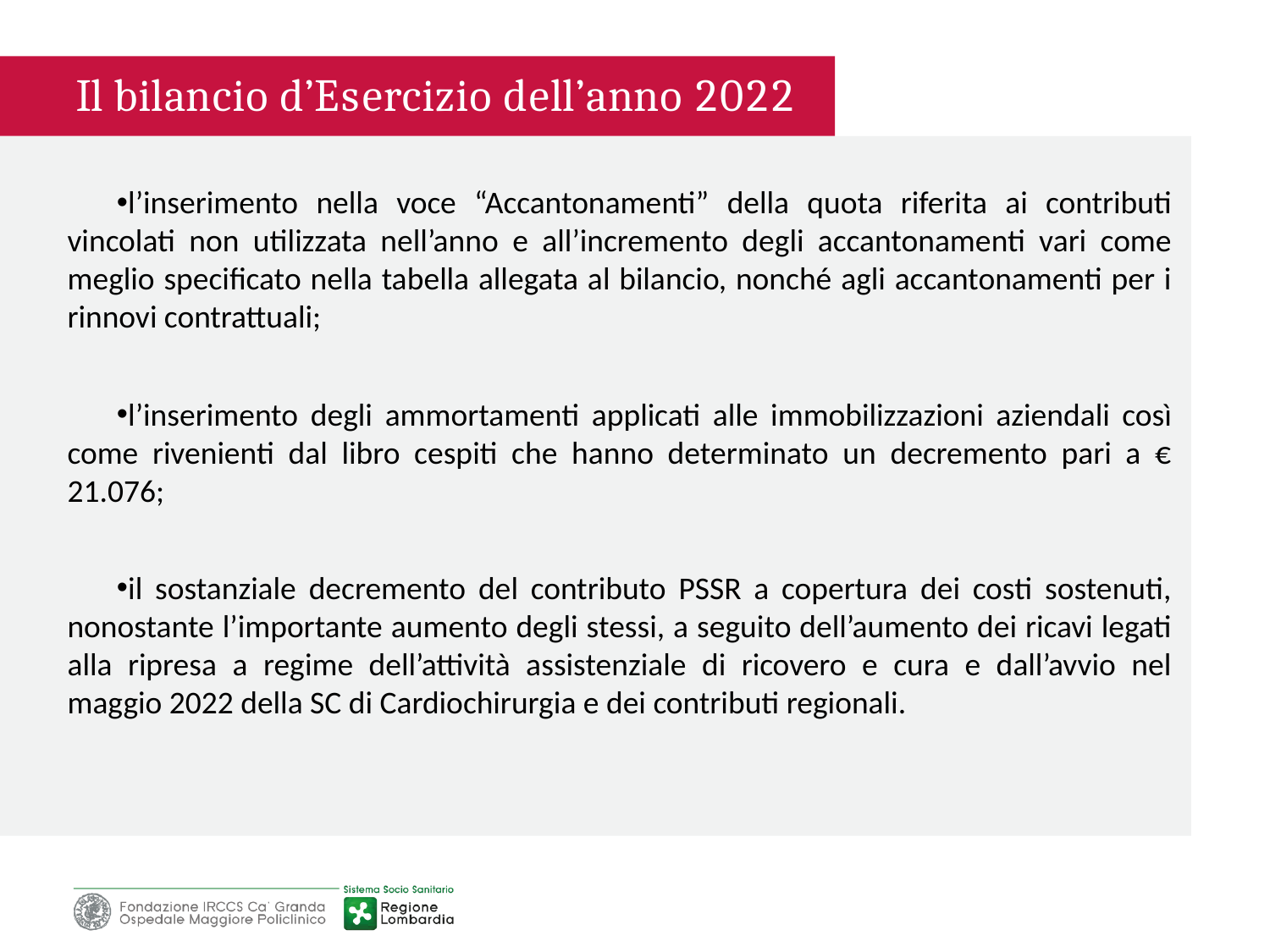

Il bilancio d’Esercizio dell’anno 2022

l’inserimento nella voce “Accantonamenti” della quota riferita ai contributi vincolati non utilizzata nell’anno e all’incremento degli accantonamenti vari come meglio specificato nella tabella allegata al bilancio, nonché agli accantonamenti per i rinnovi contrattuali;

l’inserimento degli ammortamenti applicati alle immobilizzazioni aziendali così come rivenienti dal libro cespiti che hanno determinato un decremento pari a € 21.076;

il sostanziale decremento del contributo PSSR a copertura dei costi sostenuti, nonostante l’importante aumento degli stessi, a seguito dell’aumento dei ricavi legati alla ripresa a regime dell’attività assistenziale di ricovero e cura e dall’avvio nel maggio 2022 della SC di Cardiochirurgia e dei contributi regionali.